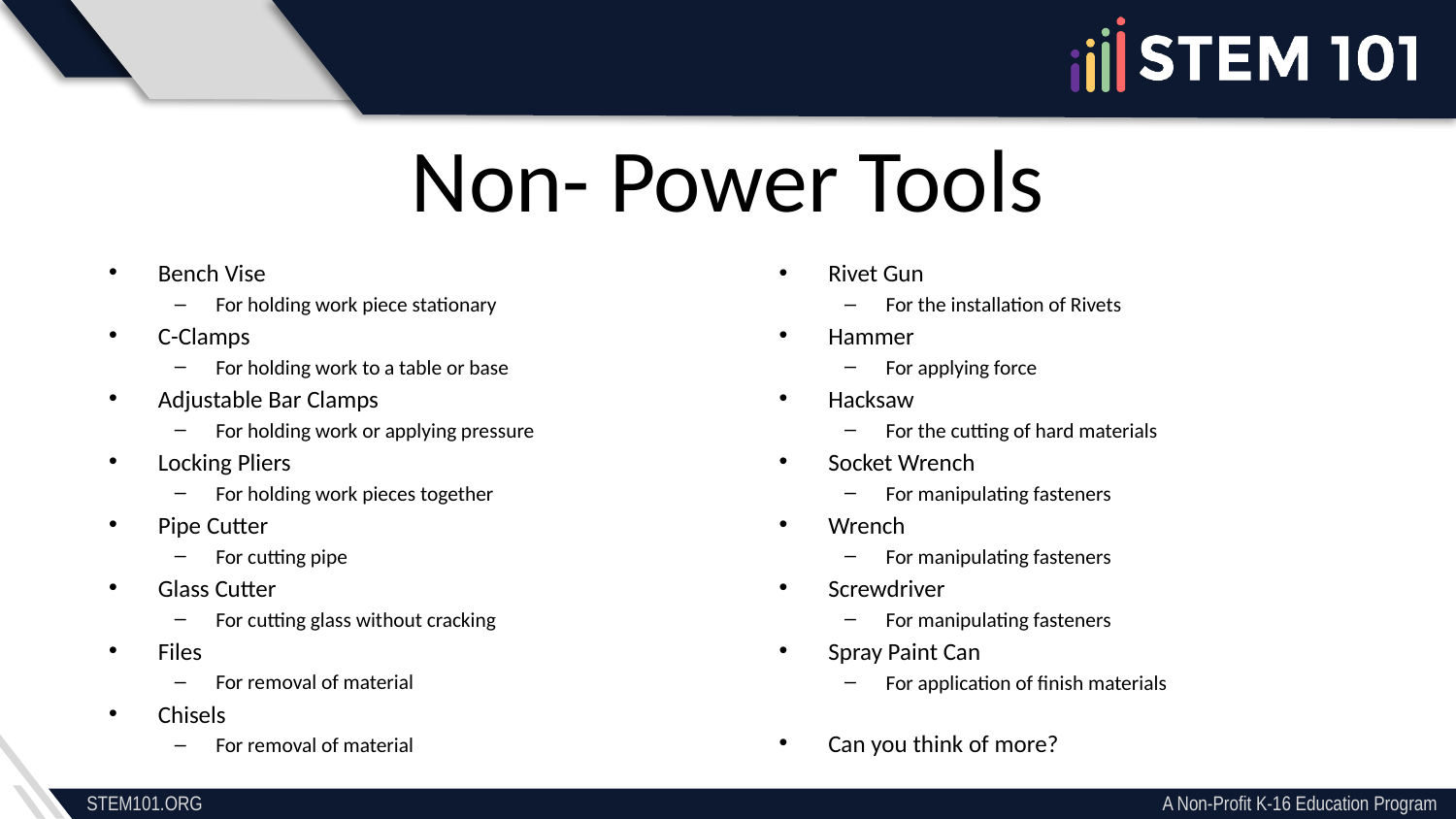

Non- Power Tools
Bench Vise
For holding work piece stationary
C-Clamps
For holding work to a table or base
Adjustable Bar Clamps
For holding work or applying pressure
Locking Pliers
For holding work pieces together
Pipe Cutter
For cutting pipe
Glass Cutter
For cutting glass without cracking
Files
For removal of material
Chisels
For removal of material
Rivet Gun
For the installation of Rivets
Hammer
For applying force
Hacksaw
For the cutting of hard materials
Socket Wrench
For manipulating fasteners
Wrench
For manipulating fasteners
Screwdriver
For manipulating fasteners
Spray Paint Can
For application of finish materials

Can you think of more?